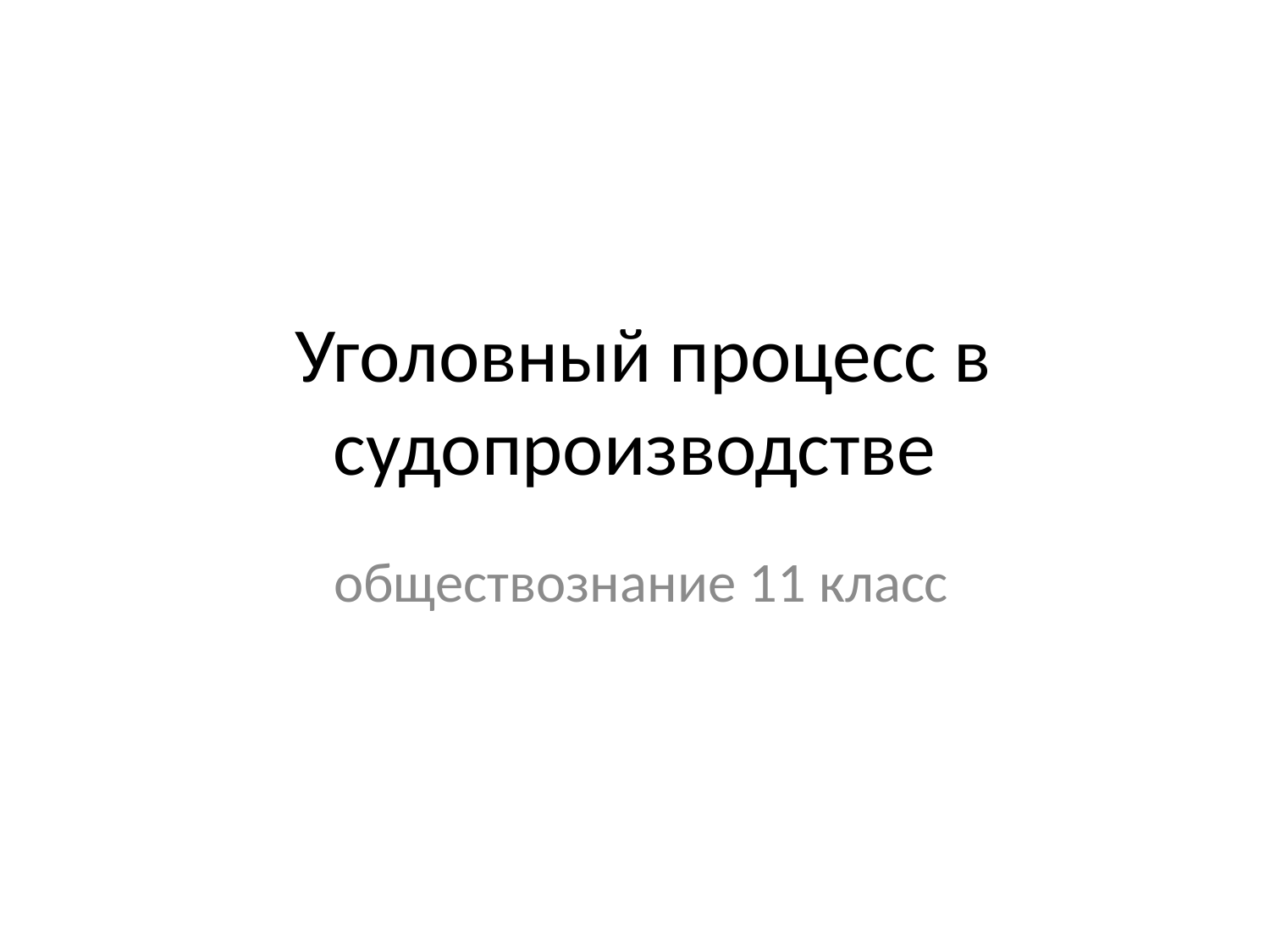

# Уголовный процесс в судопроизводстве
 обществознание 11 класс